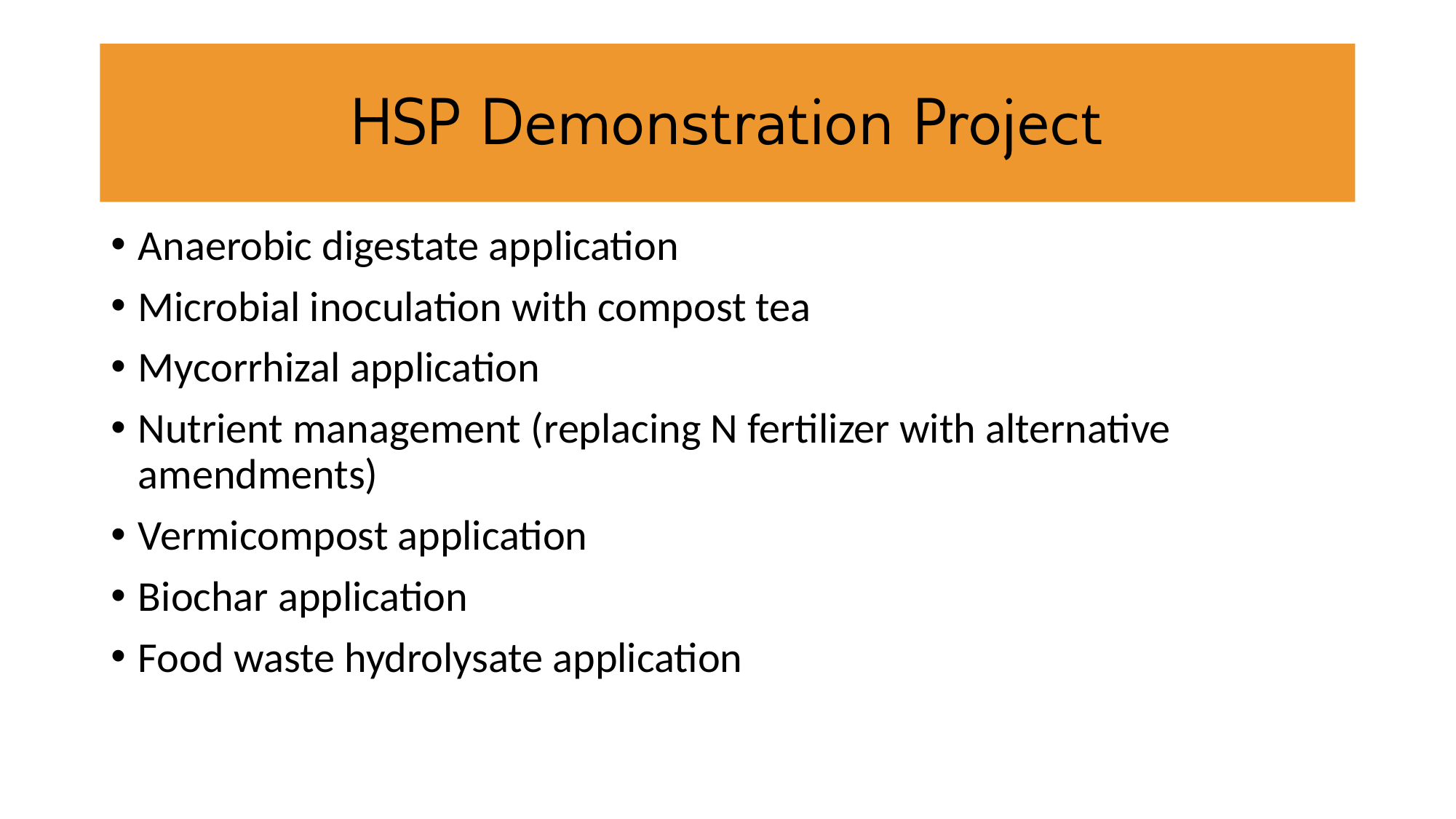

# HSP Demonstration Project
Anaerobic digestate application
Microbial inoculation with compost tea
Mycorrhizal application
Nutrient management (replacing N fertilizer with alternative amendments)
Vermicompost application
Biochar application
Food waste hydrolysate application